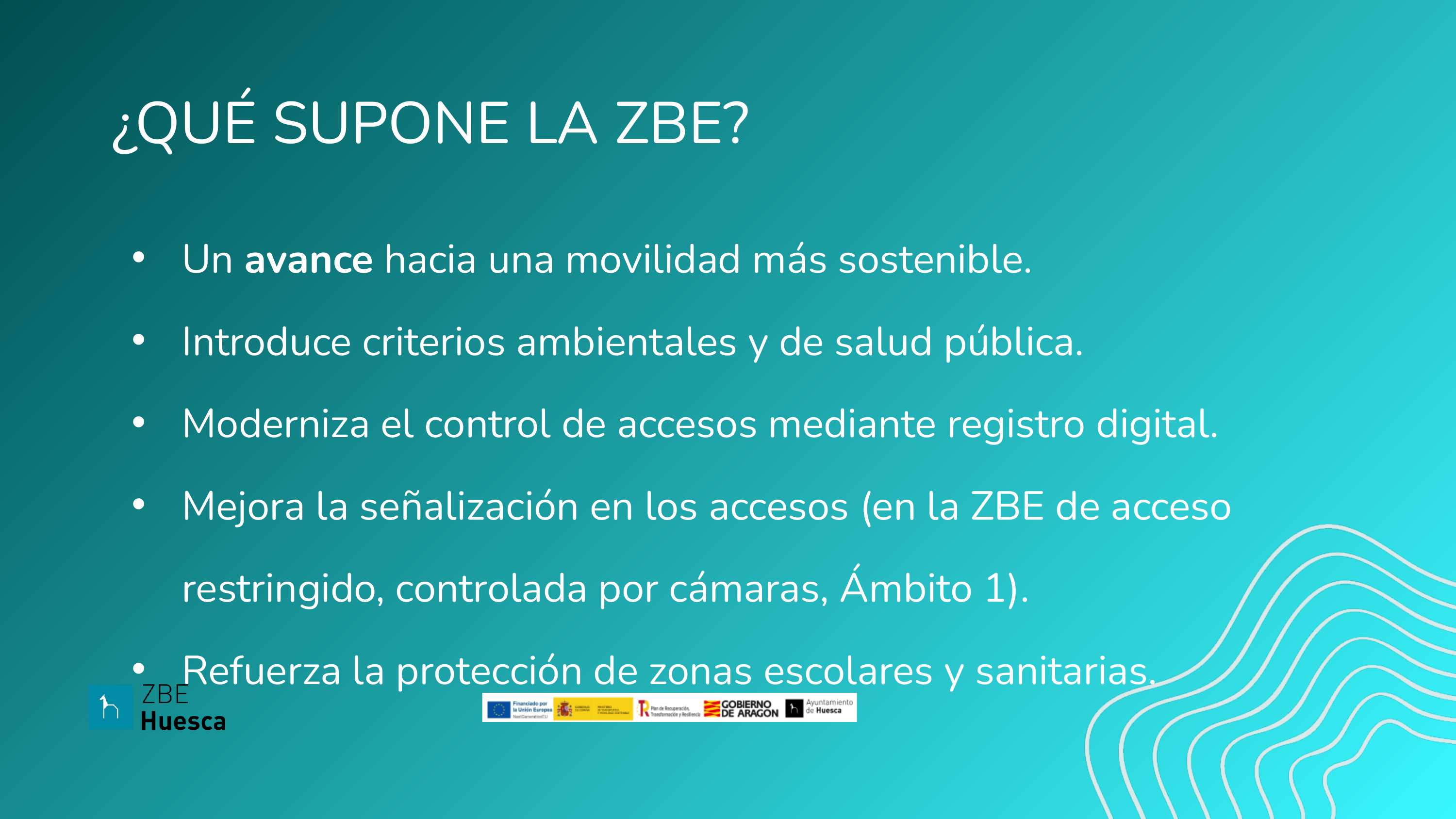

¿QUÉ SUPONE LA ZBE?
Un avance hacia una movilidad más sostenible.
Introduce criterios ambientales y de salud pública.
Moderniza el control de accesos mediante registro digital.
Mejora la señalización en los accesos (en la ZBE de acceso restringido, controlada por cámaras, Ámbito 1).
Refuerza la protección de zonas escolares y sanitarias.